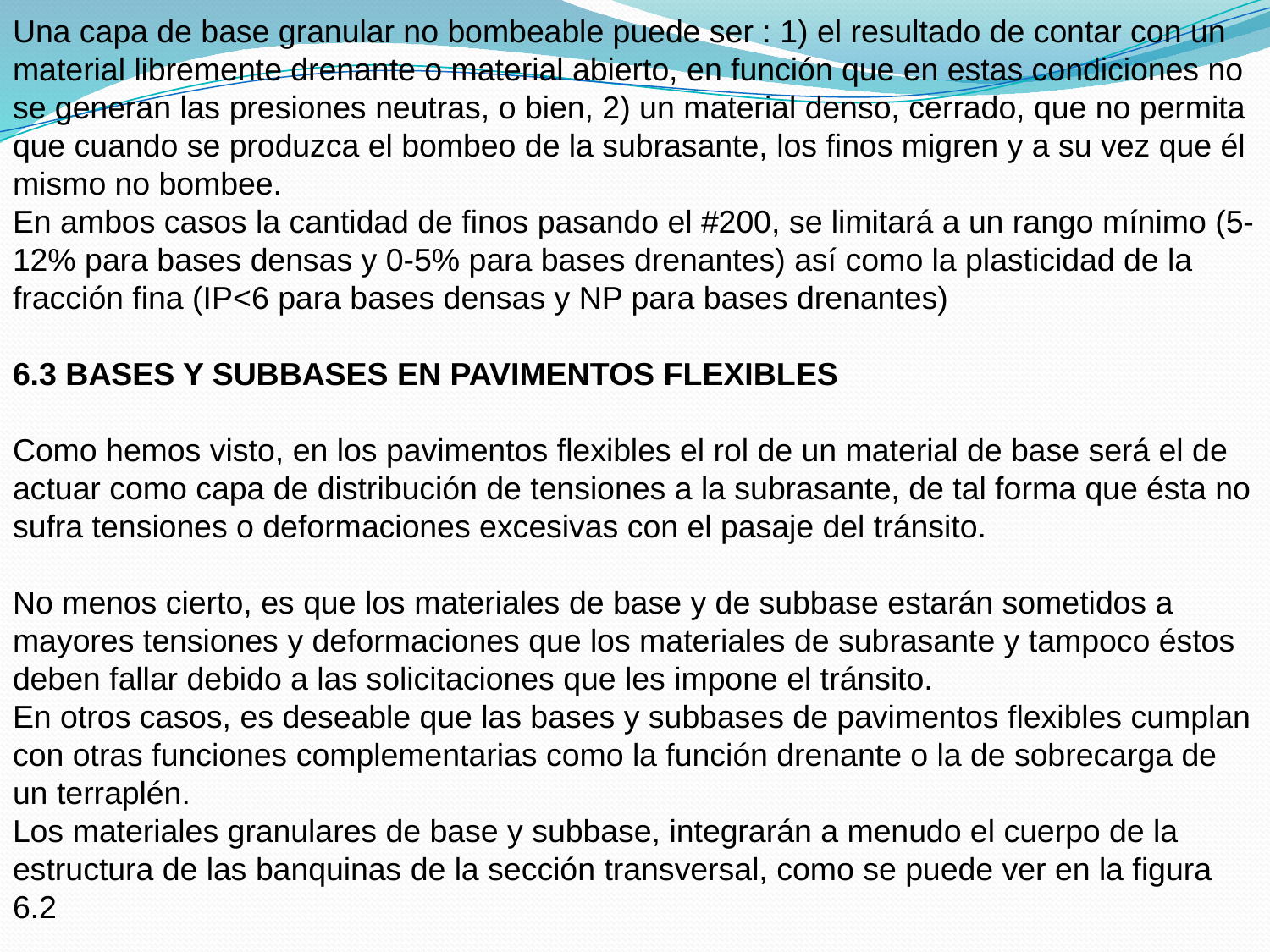

Una capa de base granular no bombeable puede ser : 1) el resultado de contar con un material libremente drenante o material abierto, en función que en estas condiciones no se generan las presiones neutras, o bien, 2) un material denso, cerrado, que no permita que cuando se produzca el bombeo de la subrasante, los finos migren y a su vez que él mismo no bombee.
En ambos casos la cantidad de finos pasando el #200, se limitará a un rango mínimo (5-12% para bases densas y 0-5% para bases drenantes) así como la plasticidad de la fracción fina (IP<6 para bases densas y NP para bases drenantes)

6.3 BASES Y SUBBASES EN PAVIMENTOS FLEXIBLES

Como hemos visto, en los pavimentos flexibles el rol de un material de base será el de actuar como capa de distribución de tensiones a la subrasante, de tal forma que ésta no sufra tensiones o deformaciones excesivas con el pasaje del tránsito.

No menos cierto, es que los materiales de base y de subbase estarán sometidos a mayores tensiones y deformaciones que los materiales de subrasante y tampoco éstos deben fallar debido a las solicitaciones que les impone el tránsito.
En otros casos, es deseable que las bases y subbases de pavimentos flexibles cumplan con otras funciones complementarias como la función drenante o la de sobrecarga de un terraplén.
Los materiales granulares de base y subbase, integrarán a menudo el cuerpo de la estructura de las banquinas de la sección transversal, como se puede ver en la figura 6.2